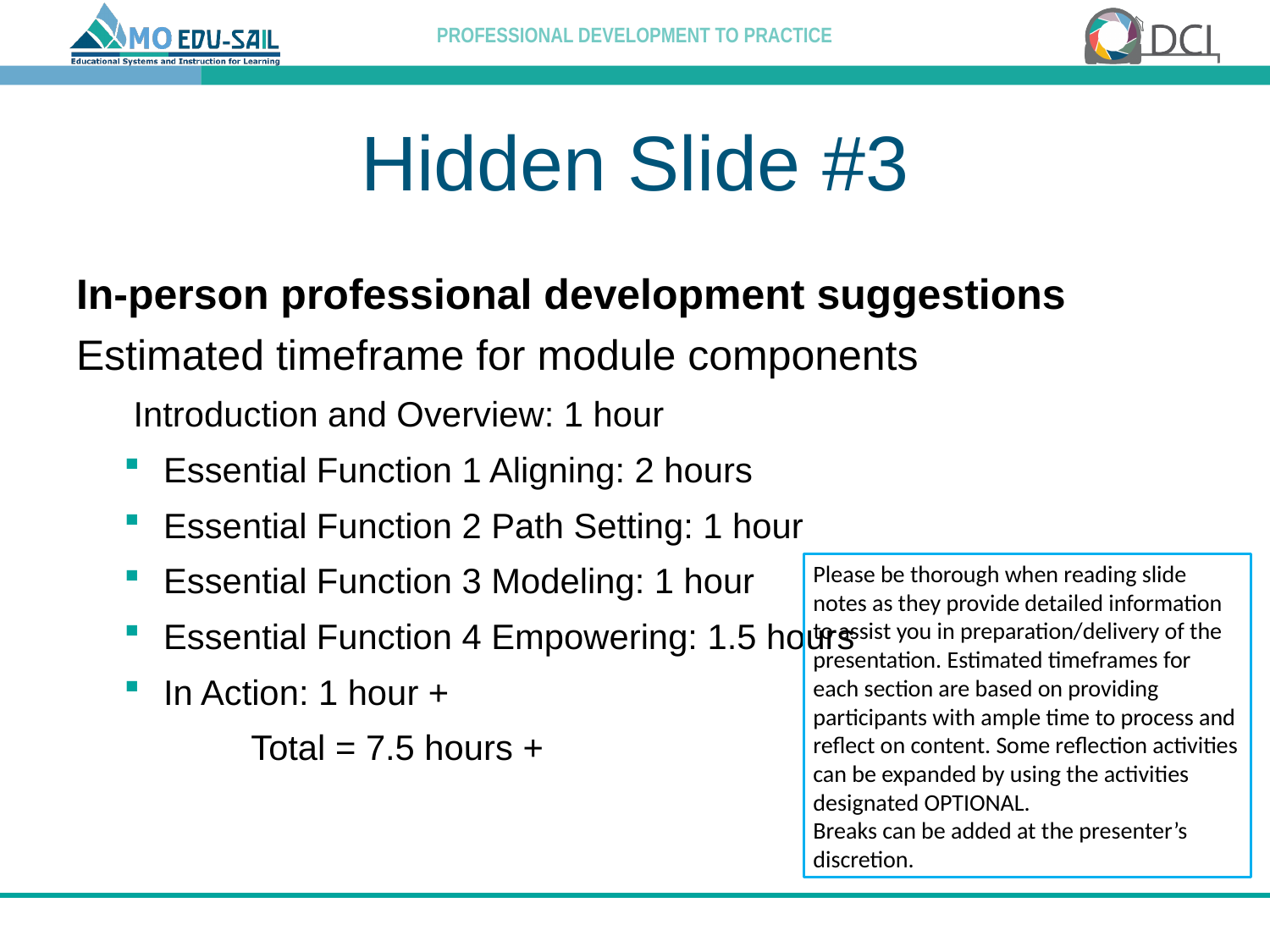

# Hidden Slide #3
In-person professional development suggestions
Estimated timeframe for module components
 Introduction and Overview: 1 hour
Essential Function 1 Aligning: 2 hours
Essential Function 2 Path Setting: 1 hour
Essential Function 3 Modeling: 1 hour
Essential Function 4 Empowering: 1.5 hours
In Action: 1 hour +
	Total = 7.5 hours +

Please be thorough when reading slide notes as they provide detailed information to assist you in preparation/delivery of the presentation. Estimated timeframes for each section are based on providing participants with ample time to process and reflect on content. Some reflection activities can be expanded by using the activities designated OPTIONAL.
Breaks can be added at the presenter’s discretion.